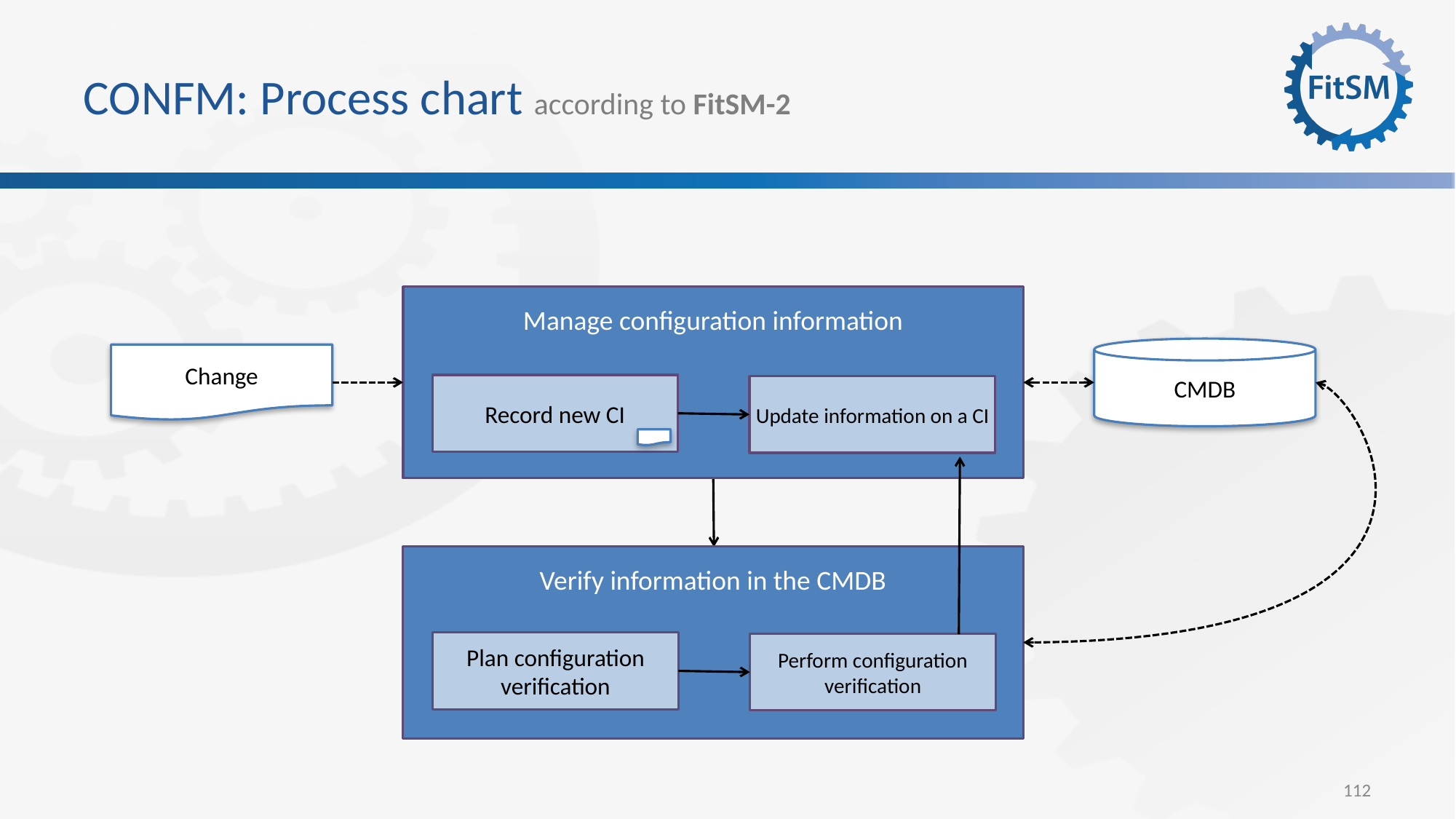

# CONFM: Process chart according to FitSM-2

Manage configuration information
CMDB
Change
Record new CI
Update information on a CI

Verify information in the CMDB
Plan configuration verification
Perform configuration verification
112